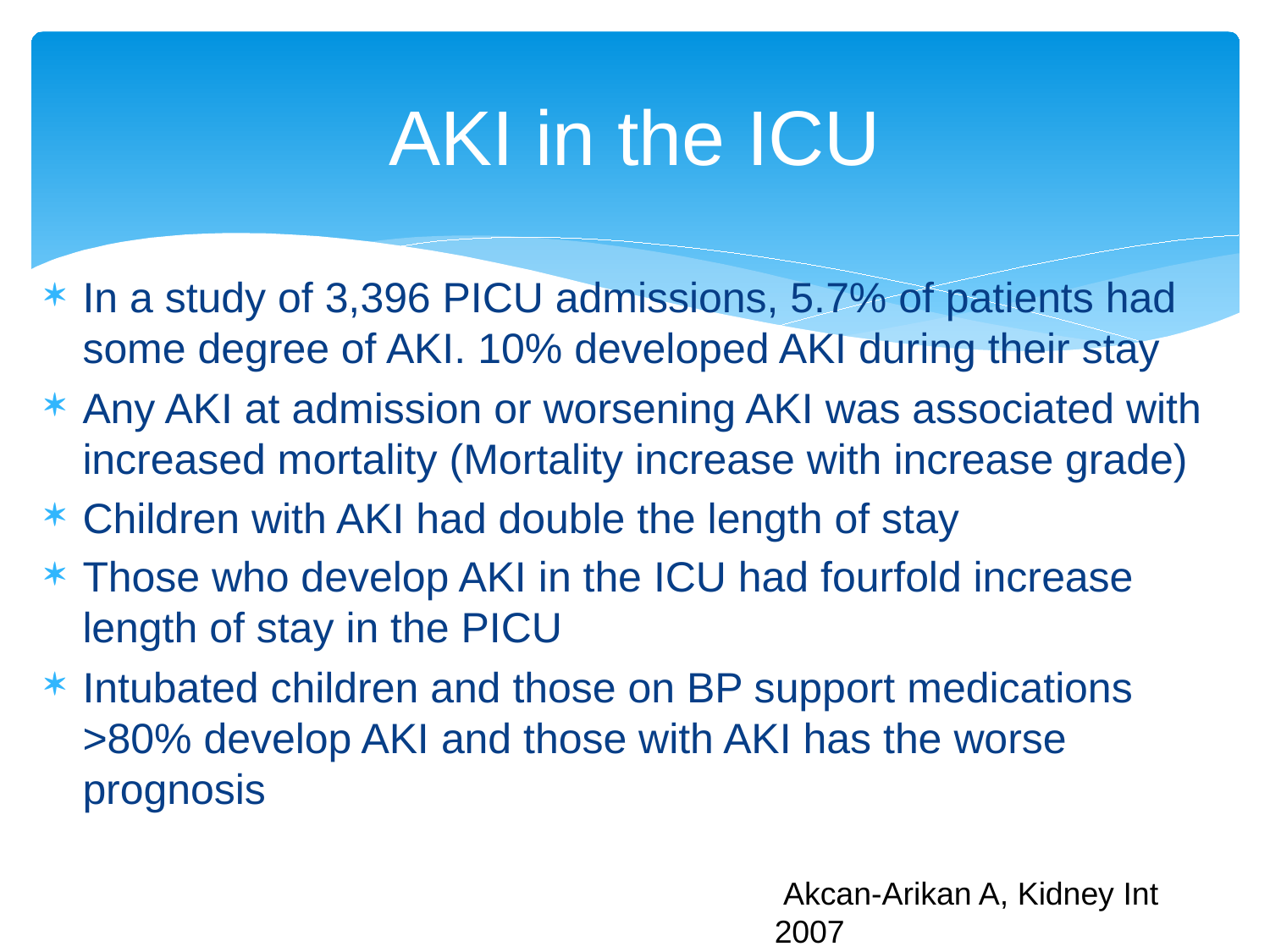

# AKI in the ICU
In a study of 3,396 PICU admissions, 5.7% of patients had some degree of AKI. 10% developed AKI during their stay
Any AKI at admission or worsening AKI was associated with increased mortality (Mortality increase with increase grade)
Children with AKI had double the length of stay
Those who develop AKI in the ICU had fourfold increase length of stay in the PICU
Intubated children and those on BP support medications  >80% develop AKI and those with AKI has the worse prognosis

 Akcan-Arikan A, Kidney Int 2007